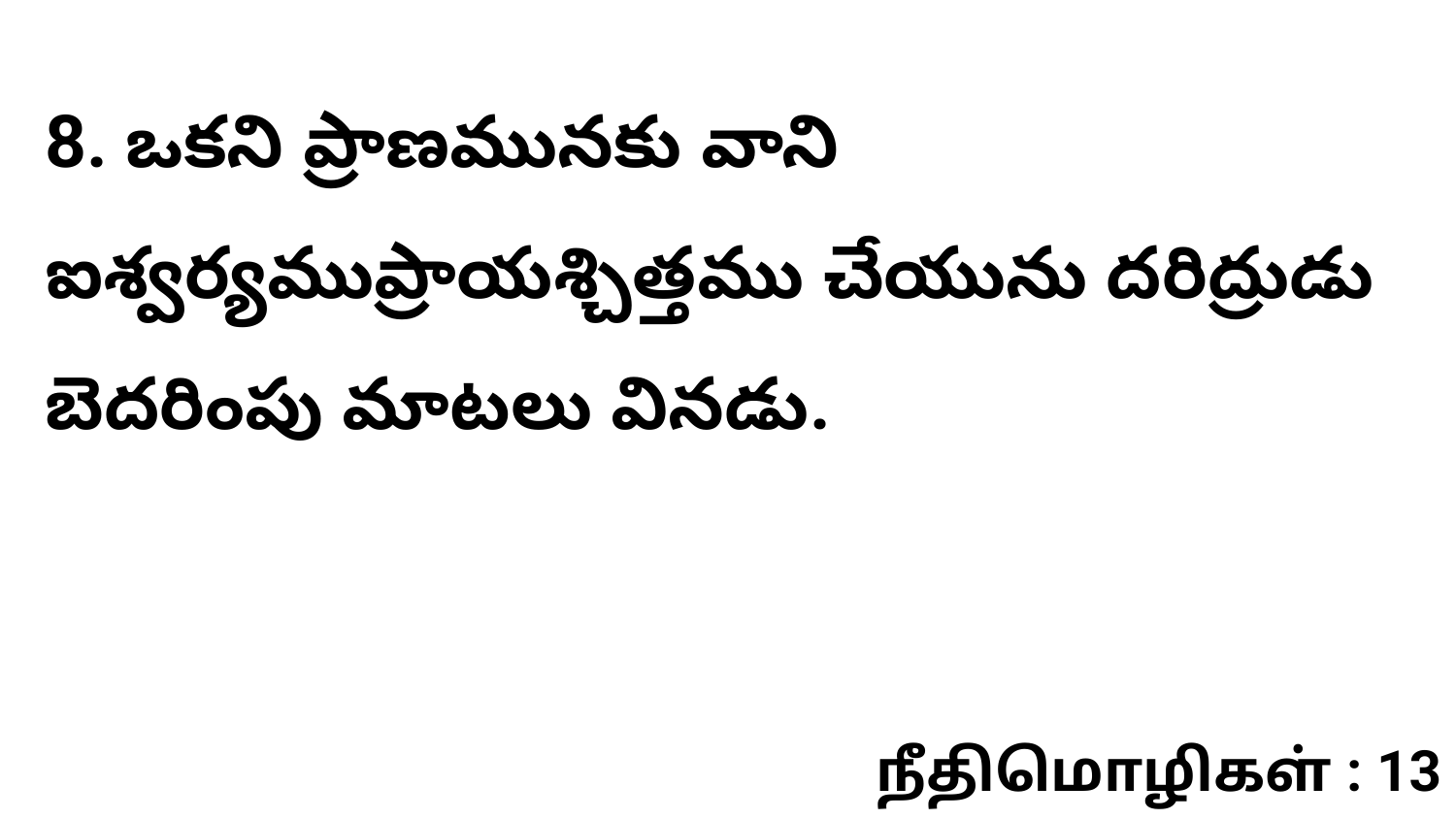

8. ఒకని ప్రాణమునకు వాని ఐశ్వర్యముప్రాయశ్చిత్తము చేయును దరిద్రుడు బెదరింపు మాటలు వినడు.
நீதிமொழிகள் : 13